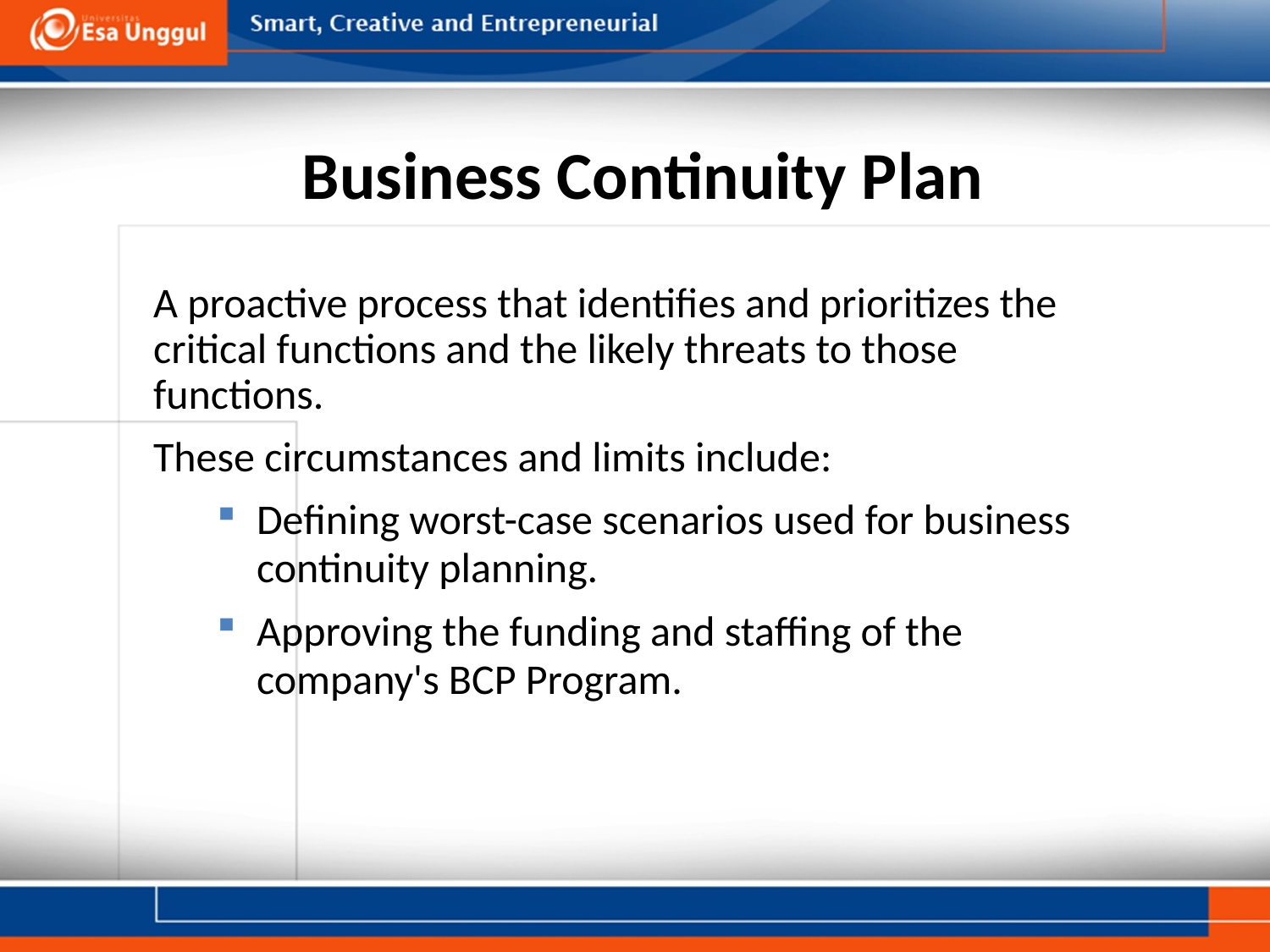

# Business Continuity Plan
A proactive process that identifies and prioritizes the critical functions and the likely threats to those functions.
These circumstances and limits include:
Defining worst-case scenarios used for business continuity planning.
Approving the funding and staffing of the company's BCP Program.